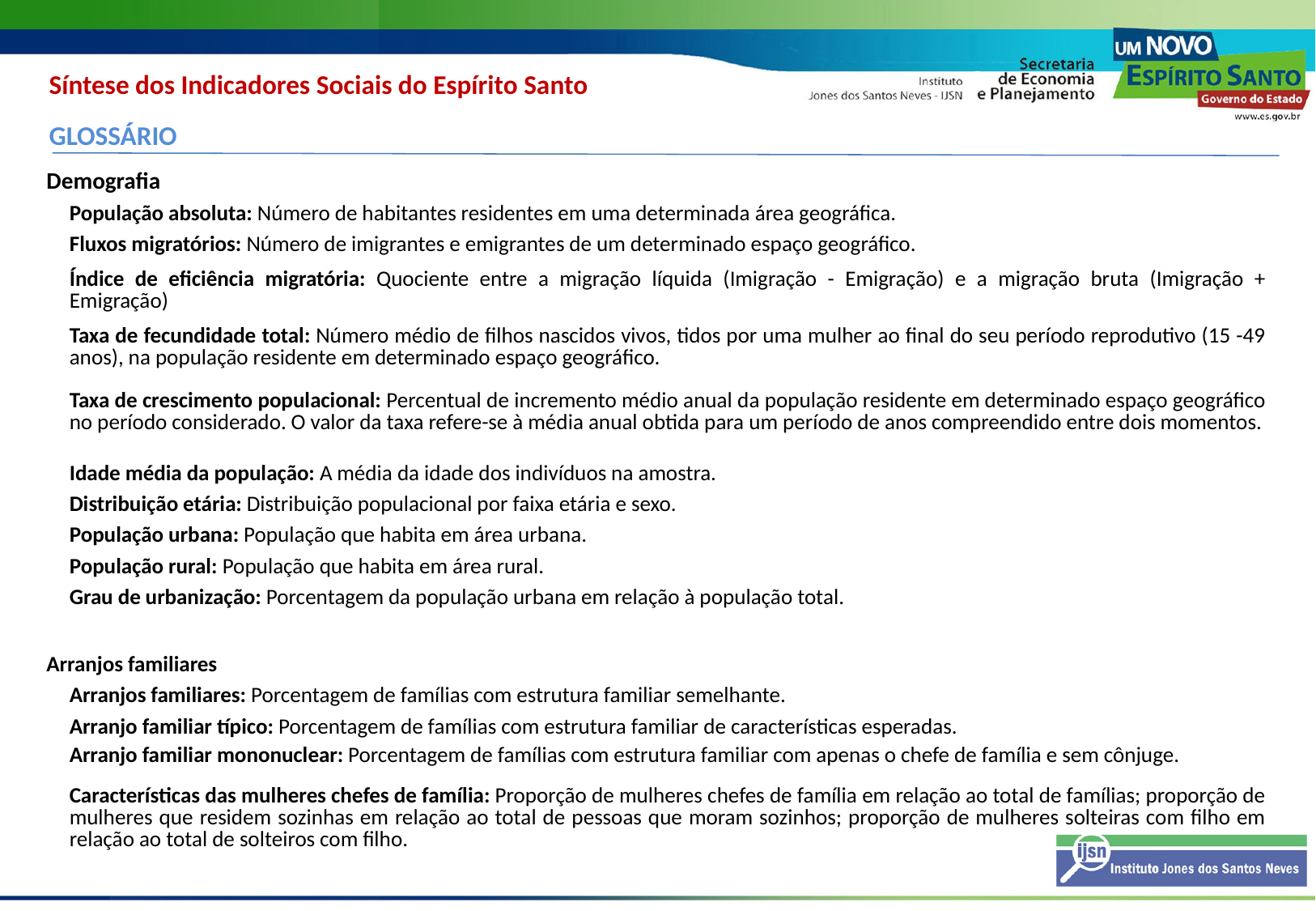

Síntese dos Indicadores Sociais do Espírito Santo

GLOSSÁRIO

| Demografia |
| --- |
| População absoluta: Número de habitantes residentes em uma determinada área geográfica. |
| Fluxos migratórios: Número de imigrantes e emigrantes de um determinado espaço geográfico. |
| Índice de eficiência migratória: Quociente entre a migração líquida (Imigração - Emigração) e a migração bruta (Imigração + Emigração) |
| Taxa de fecundidade total: Número médio de filhos nascidos vivos, tidos por uma mulher ao final do seu período reprodutivo (15 -49 anos), na população residente em determinado espaço geográfico. |
| Taxa de crescimento populacional: Percentual de incremento médio anual da população residente em determinado espaço geográfico no período considerado. O valor da taxa refere-se à média anual obtida para um período de anos compreendido entre dois momentos. |
| Idade média da população: A média da idade dos indivíduos na amostra. |
| Distribuição etária: Distribuição populacional por faixa etária e sexo. |
| População urbana: População que habita em área urbana. |
| População rural: População que habita em área rural. |
| Grau de urbanização: Porcentagem da população urbana em relação à população total. |
|  |
| Arranjos familiares |
| Arranjos familiares: Porcentagem de famílias com estrutura familiar semelhante. |
| Arranjo familiar típico: Porcentagem de famílias com estrutura familiar de características esperadas. |
| Arranjo familiar mononuclear: Porcentagem de famílias com estrutura familiar com apenas o chefe de família e sem cônjuge. |
| Características das mulheres chefes de família: Proporção de mulheres chefes de família em relação ao total de famílias; proporção de mulheres que residem sozinhas em relação ao total de pessoas que moram sozinhos; proporção de mulheres solteiras com filho em relação ao total de solteiros com filho. |